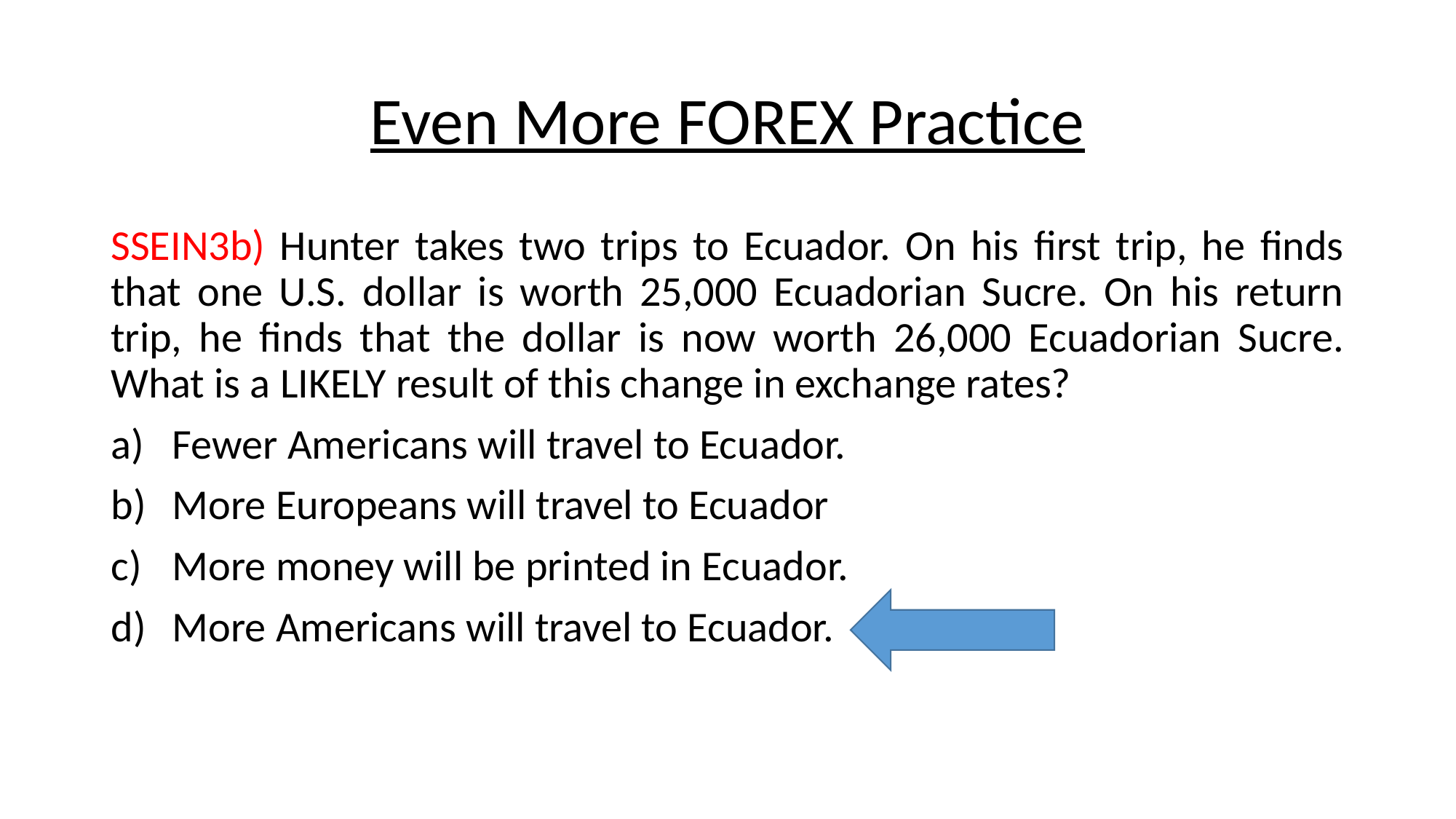

# Even More FOREX Practice
SSEIN3b) Hunter takes two trips to Ecuador. On his first trip, he finds that one U.S. dollar is worth 25,000 Ecuadorian Sucre. On his return trip, he finds that the dollar is now worth 26,000 Ecuadorian Sucre. What is a LIKELY result of this change in exchange rates?
Fewer Americans will travel to Ecuador.
More Europeans will travel to Ecuador
More money will be printed in Ecuador.
More Americans will travel to Ecuador.